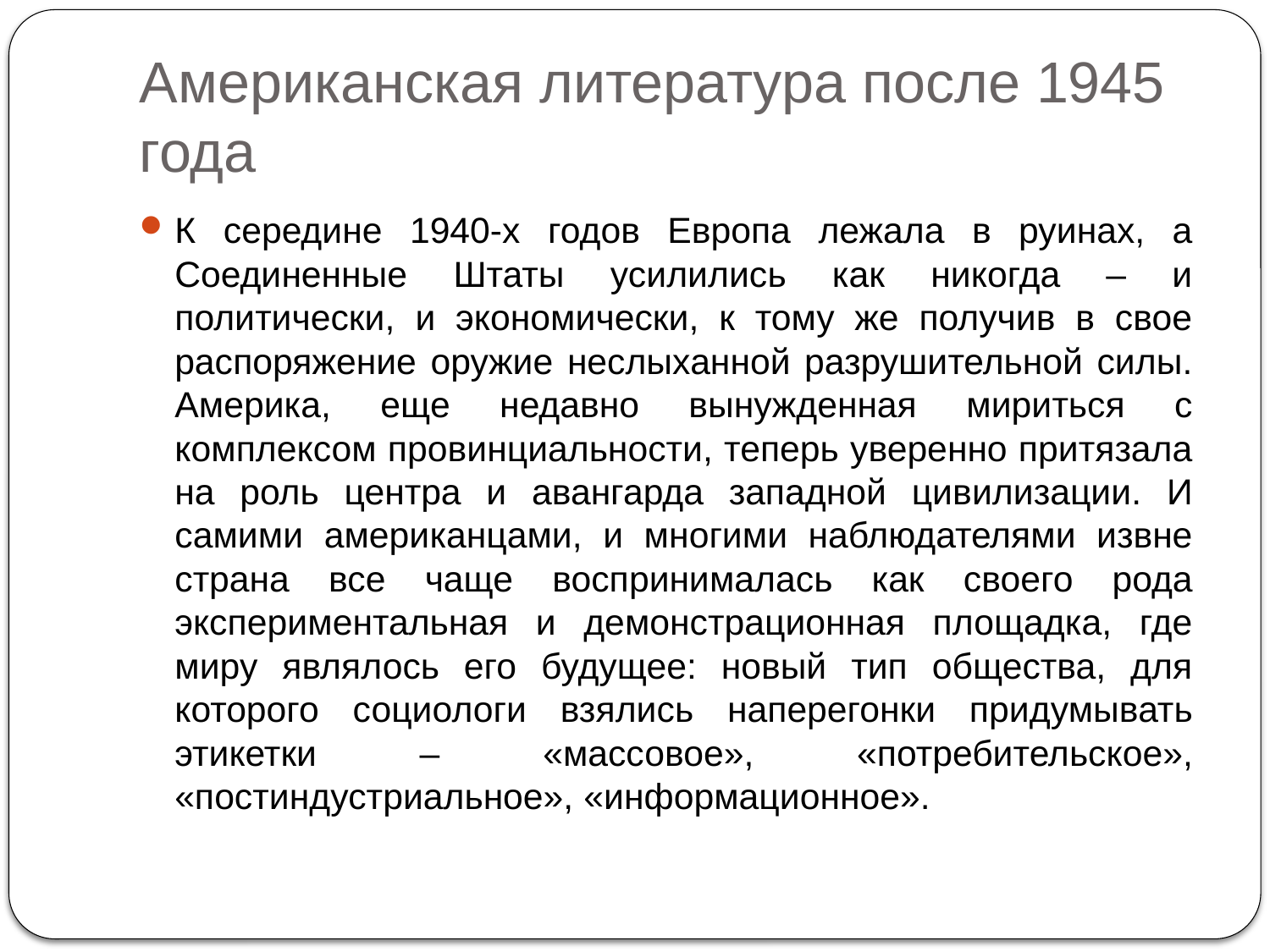

# Американская литература после 1945 года
К середине 1940-х годов Европа лежала в руинах, а Соединенные Штаты усилились как никогда – и политически, и экономически, к тому же получив в свое распоряжение оружие неслыханной разрушительной силы. Америка, еще недавно вынужденная мириться с комплексом провинциальности, теперь уверенно притязала на роль центра и авангарда западной цивилизации. И самими американцами, и многими наблюдателями извне страна все чаще воспринималась как своего рода экспериментальная и демонстрационная площадка, где миру являлось его будущее: новый тип общества, для которого социологи взялись наперегонки придумывать этикетки – «массовое», «потребительское», «постиндустриальное», «информационное».